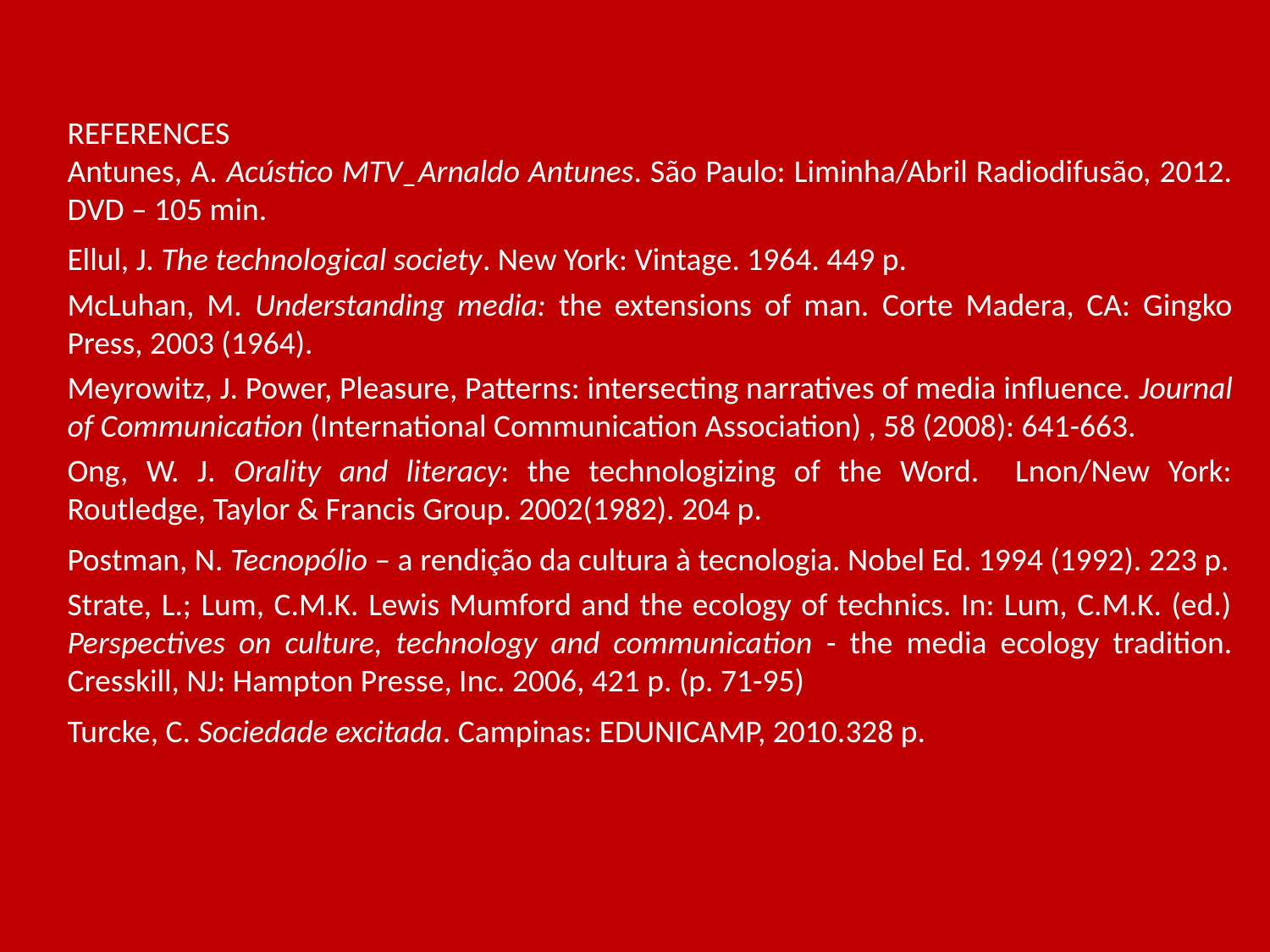

REFERENCES
Antunes, A. Acústico MTV_Arnaldo Antunes. São Paulo: Liminha/Abril Radiodifusão, 2012. DVD – 105 min.

Ellul, J. The technological society. New York: Vintage. 1964. 449 p.

McLuhan, M. Understanding media: the extensions of man. Corte Madera, CA: Gingko Press, 2003 (1964).

Meyrowitz, J. Power, Pleasure, Patterns: intersecting narratives of media influence. Journal of Communication (International Communication Association) , 58 (2008): 641-663.

Ong, W. J. Orality and literacy: the technologizing of the Word.  Lnon/New York: Routledge, Taylor & Francis Group. 2002(1982). 204 p.

Postman, N. Tecnopólio – a rendição da cultura à tecnologia. Nobel Ed. 1994 (1992). 223 p.

Strate, L.; Lum, C.M.K. Lewis Mumford and the ecology of technics. In: Lum, C.M.K. (ed.) Perspectives on culture, technology and communication - the media ecology tradition. Cresskill, NJ: Hampton Presse, Inc. 2006, 421 p. (p. 71-95)

Turcke, C. Sociedade excitada. Campinas: EDUNICAMP, 2010.328 p.